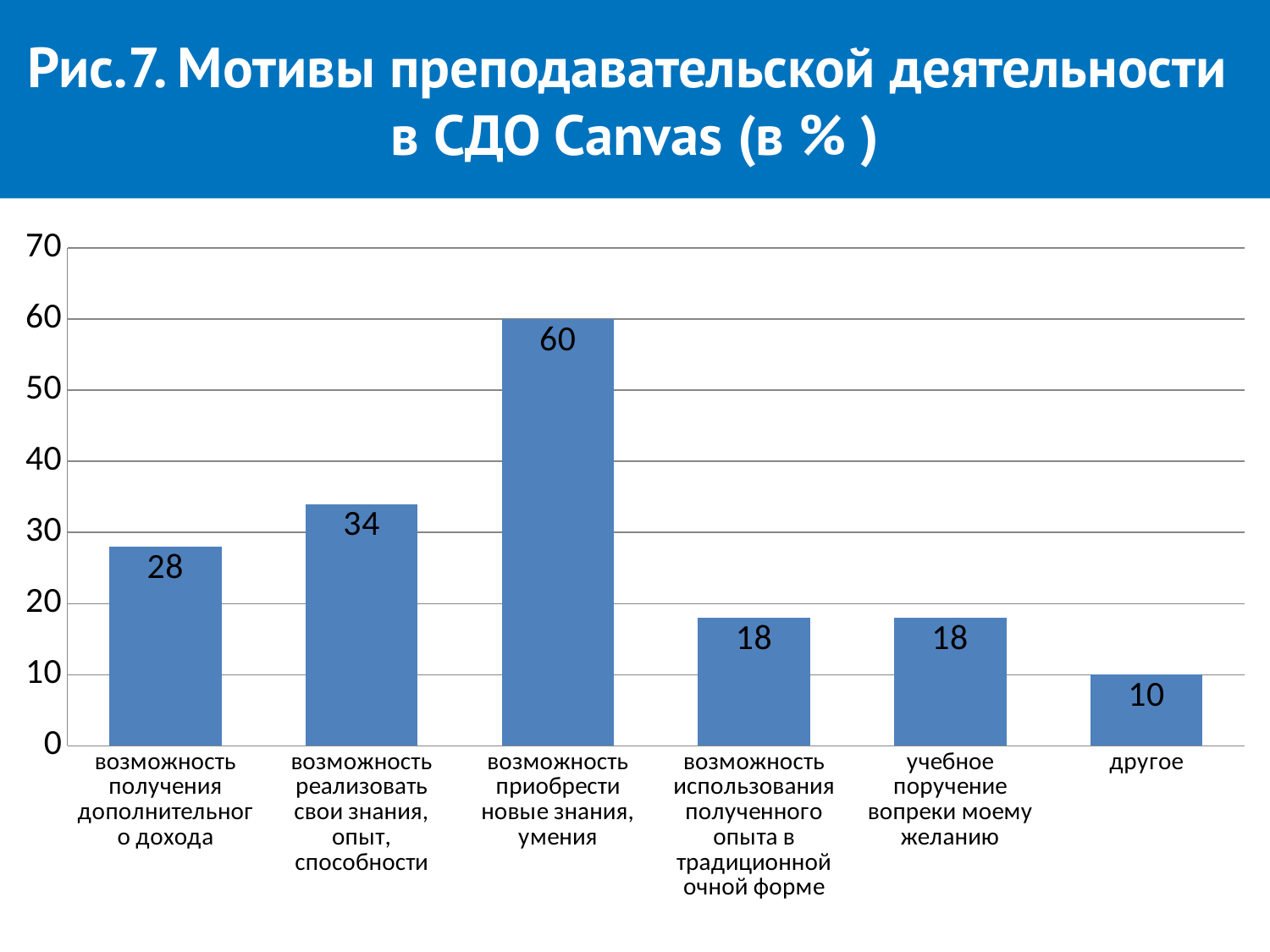

# Рис.7. Мотивы преподавательской деятельности в CДО Canvas (в % )

### Chart

| Category |  |
|---|---|
| возможность получения дополнительного дохода | 28.0 |
| возможность реализовать свои знания, опыт, способности | 34.0 |
| возможность приобрести новые знания, умения | 60.0 |
| возможность использования полученного опыта в традиционной очной форме | 18.0 |
| учебное поручение вопреки моему желанию | 18.0 |
| другое | 10.0 |